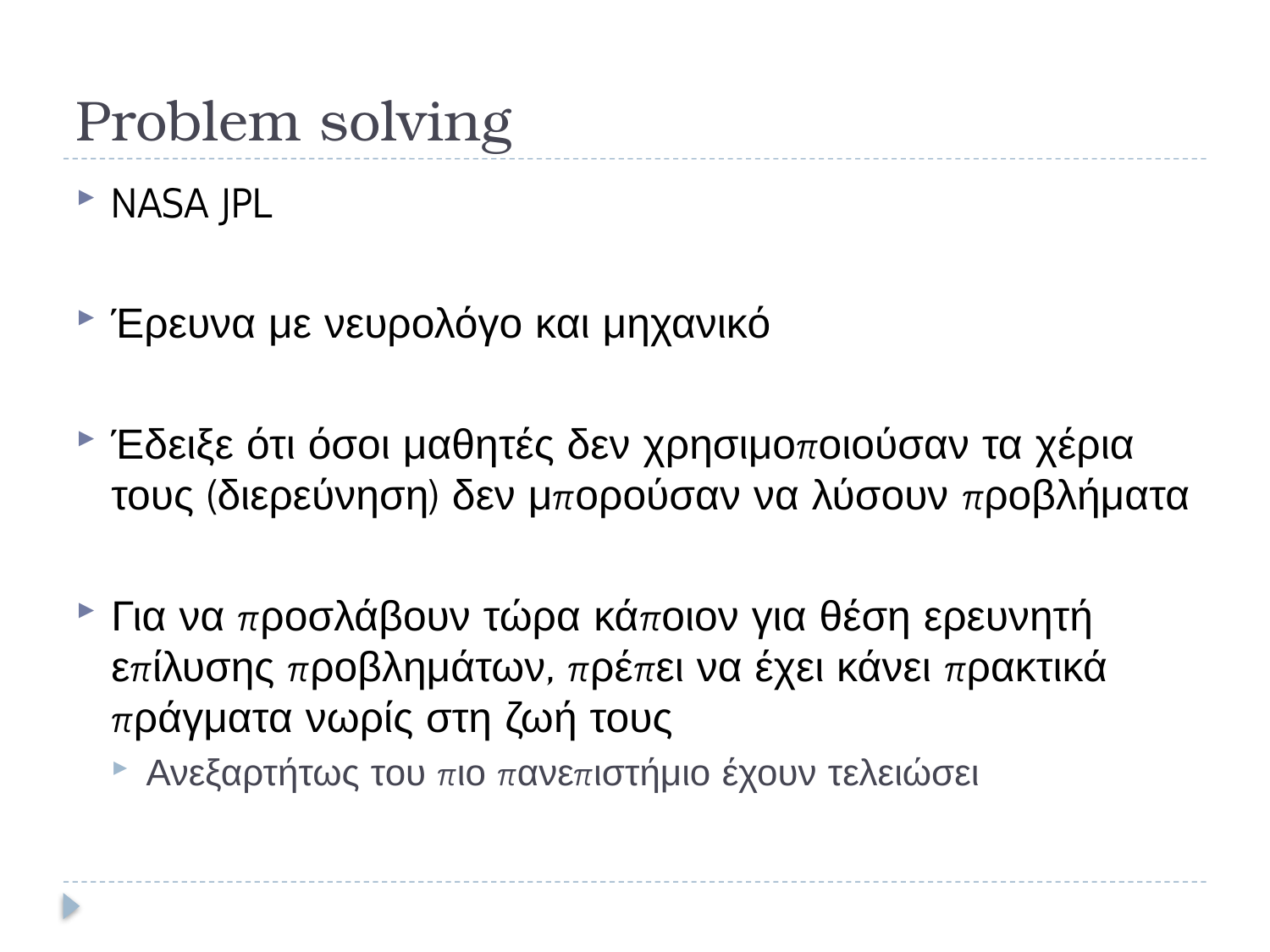

# Problem solving
NASA JPL

Έρευνα με νευρολόγο και μηχανικό

Έδειξε ότι όσοι μαθητές δεν χρησιμοποιούσαν τα χέρια τους (διερεύνηση) δεν μπορούσαν να λύσουν προβλήματα

Για να προσλάβουν τώρα κάποιον για θέση ερευνητή επίλυσης προβλημάτων, πρέπει να έχει κάνει πρακτικά πράγματα νωρίς στη ζωή τους
Ανεξαρτήτως του πιο πανεπιστήμιο έχουν τελειώσει